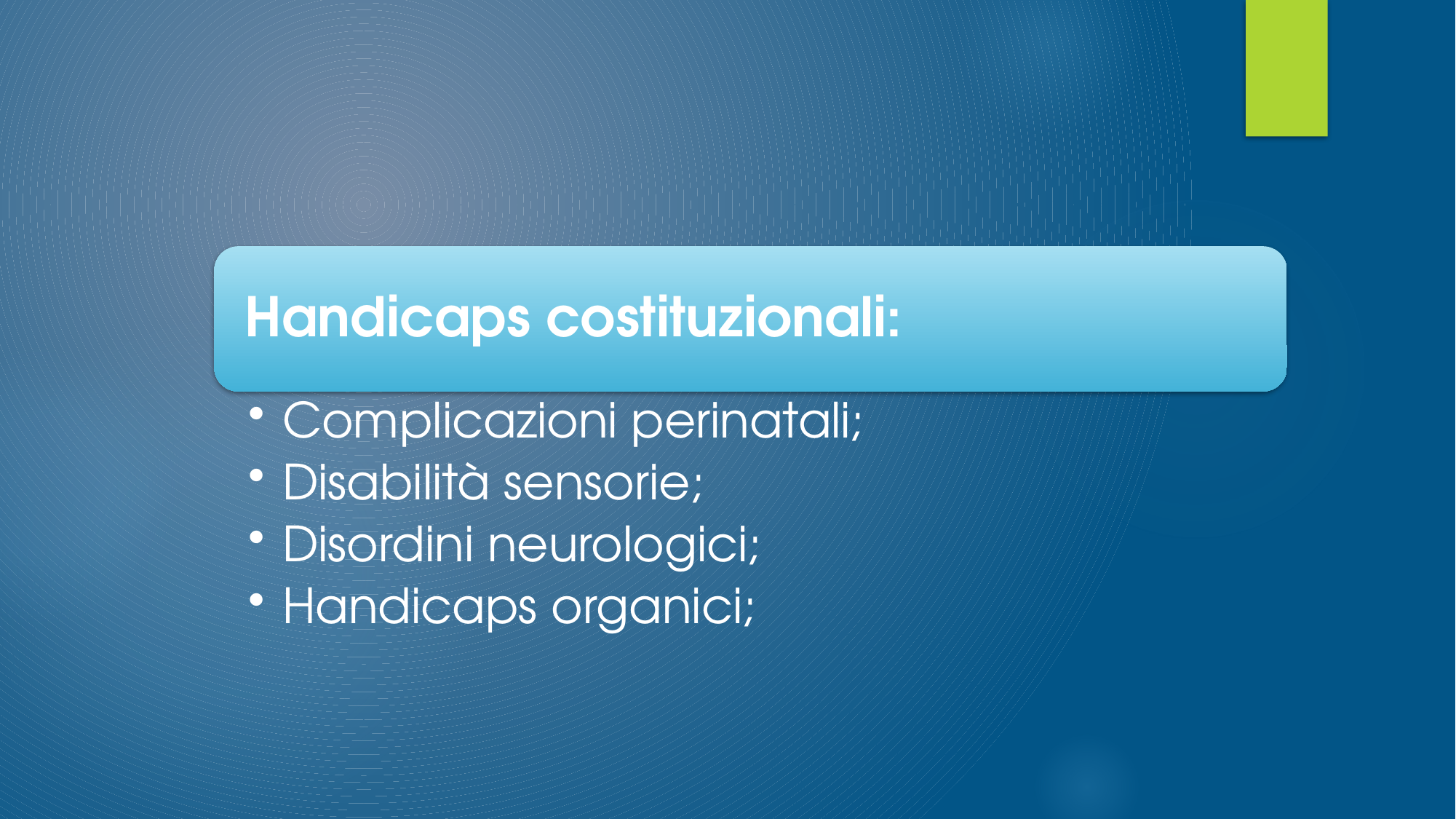

#
Handicaps costituzionali:
Complicazioni perinatali;
Disabilità sensorie;
Disordini neurologici;
Handicaps organici;